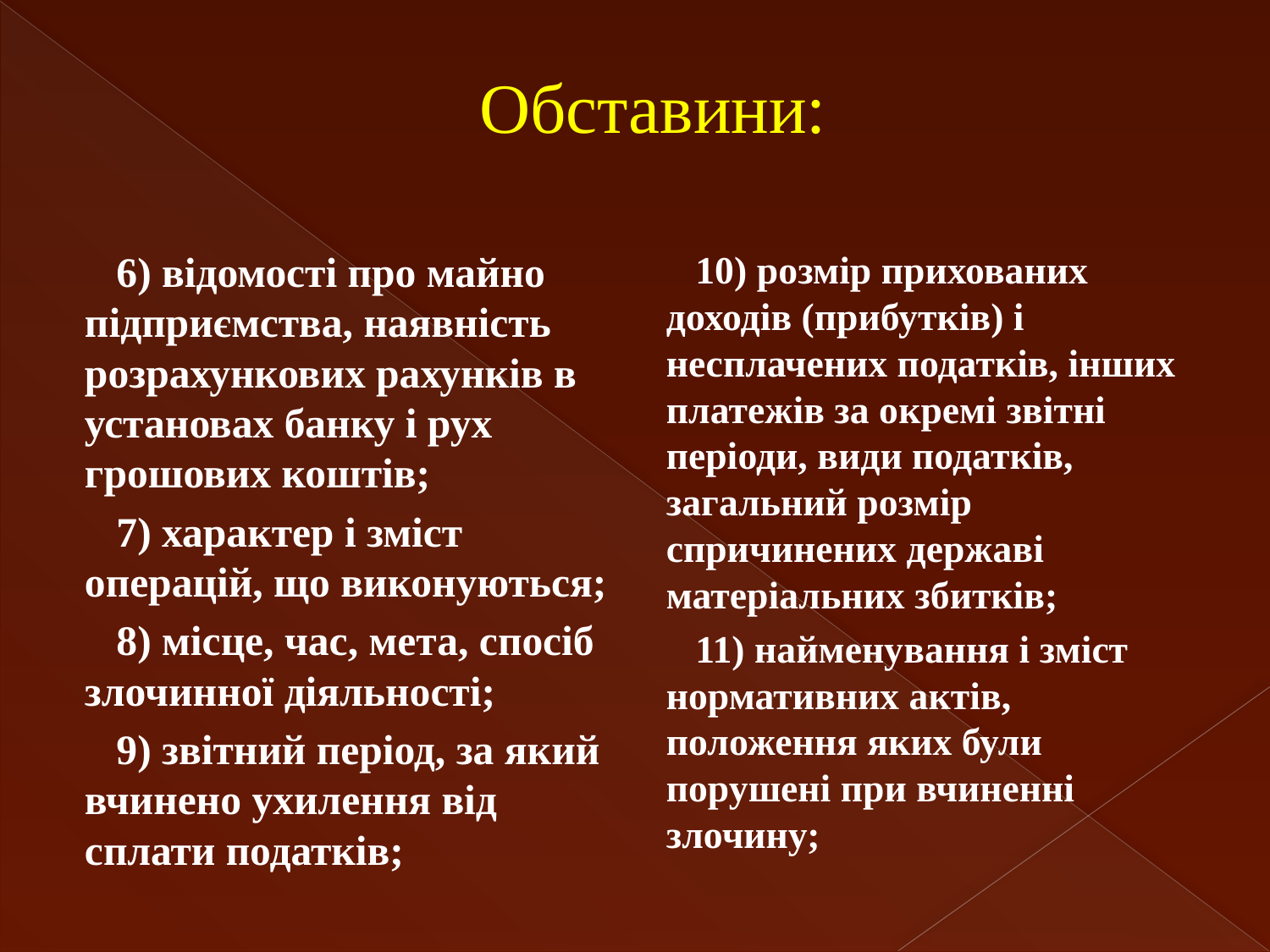

Обставини:
   6) відомості про майно підприємства, наявність розрахункових рахунків в установах банку і рух грошових коштів;
   7) характер і зміст операцій, що виконуються;
   8) місце, час, мета, спосіб злочинної діяльності;
   9) звітний період, за який вчинено ухилення від сплати податків;

   10) розмір прихованих доходів (прибутків) і несплачених податків, інших платежів за окремі звітні періоди, види податків, загальний розмір спричинених державі матеріальних збитків;
   11) найменування і зміст нормативних актів, положення яких були порушені при вчиненні злочину;